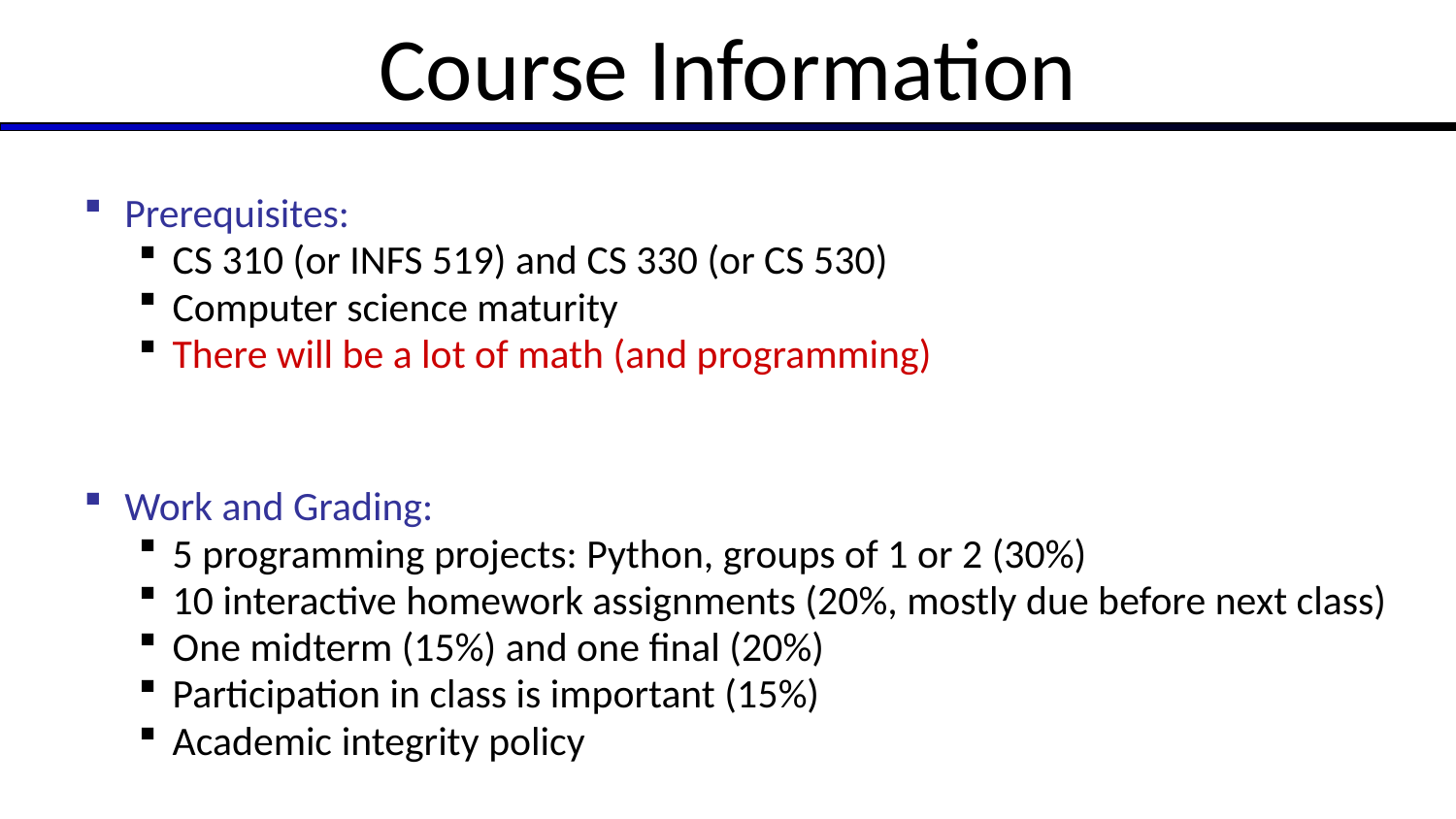

# Course Information
Prerequisites:
CS 310 (or INFS 519) and CS 330 (or CS 530)
Computer science maturity
There will be a lot of math (and programming)

Work and Grading:
5 programming projects: Python, groups of 1 or 2 (30%)
10 interactive homework assignments (20%, mostly due before next class)
One midterm (15%) and one final (20%)
Participation in class is important (15%)
Academic integrity policy